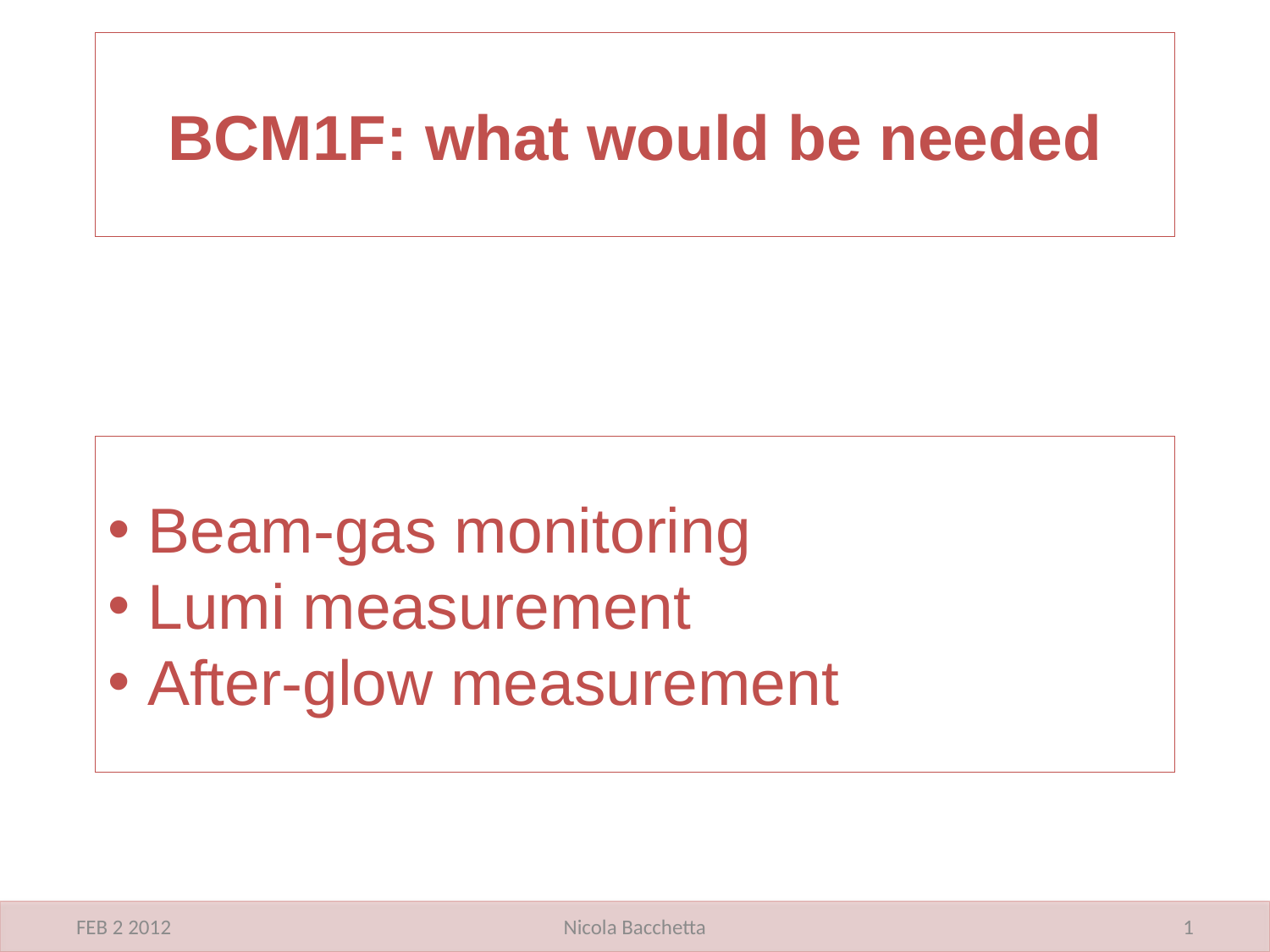

# BCM1F: what would be needed
 Beam-gas monitoring
 Lumi measurement
 After-glow measurement
FEB 2 2012
Nicola Bacchetta
1